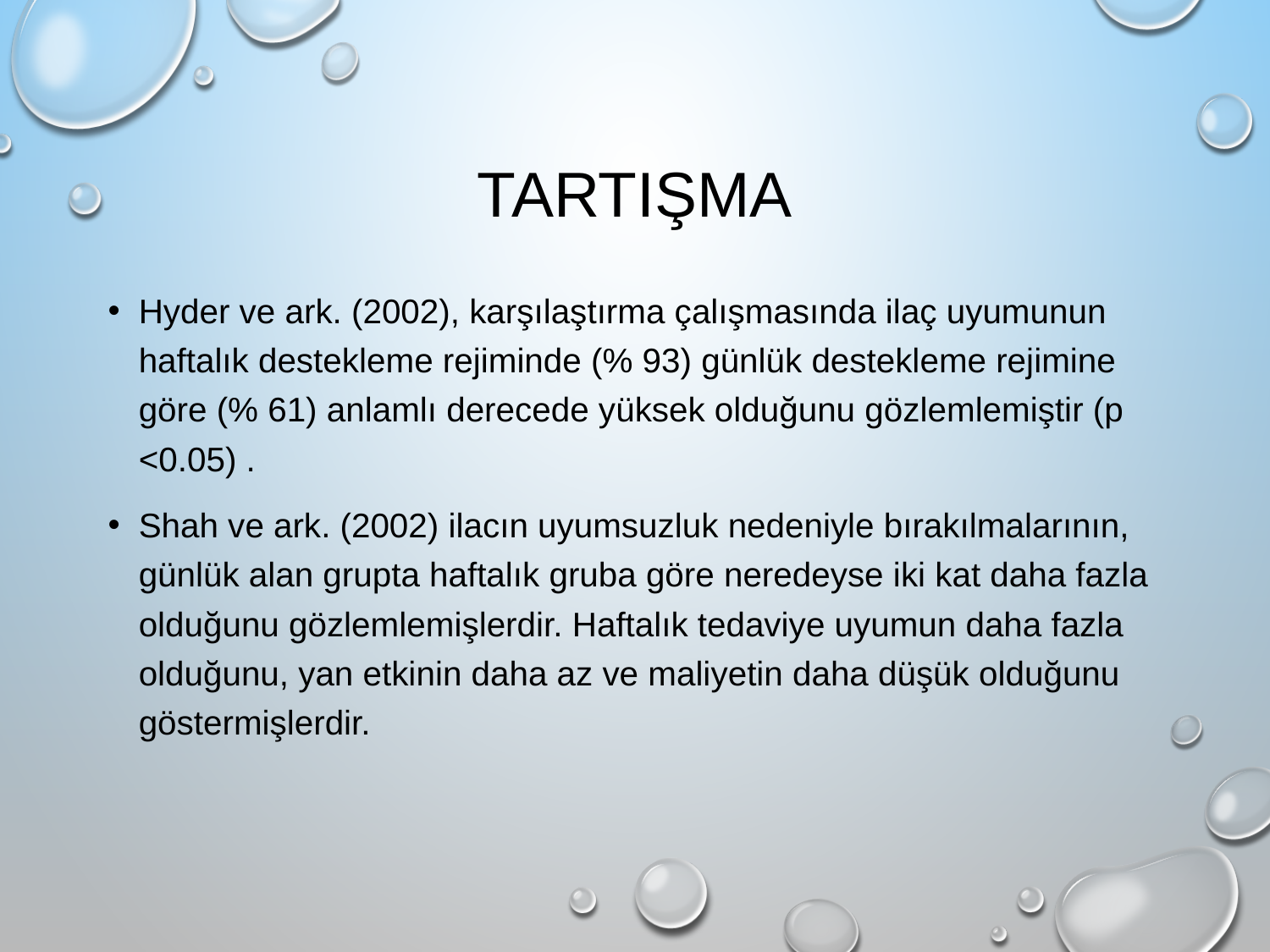

# Tartışma
Hyder ve ark. (2002), karşılaştırma çalışmasında ilaç uyumunun haftalık destekleme rejiminde (% 93) günlük destekleme rejimine göre (% 61) anlamlı derecede yüksek olduğunu gözlemlemiştir (p <0.05) .
Shah ve ark. (2002) ilacın uyumsuzluk nedeniyle bırakılmalarının, günlük alan grupta haftalık gruba göre neredeyse iki kat daha fazla olduğunu gözlemlemişlerdir. Haftalık tedaviye uyumun daha fazla olduğunu, yan etkinin daha az ve maliyetin daha düşük olduğunu göstermişlerdir.